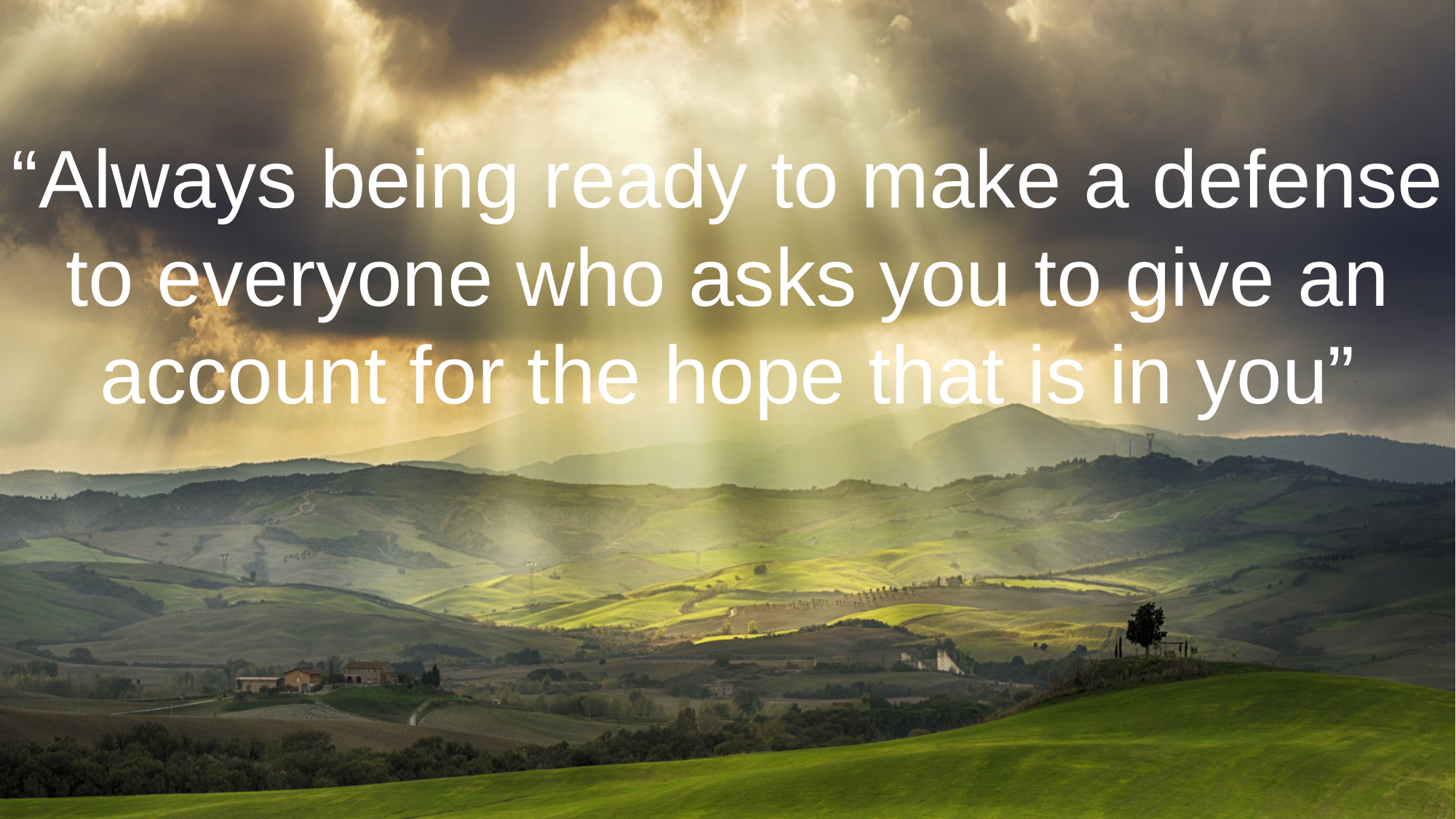

# “Always being ready to make a defense to everyone who asks you to give an account for the hope that is in you”